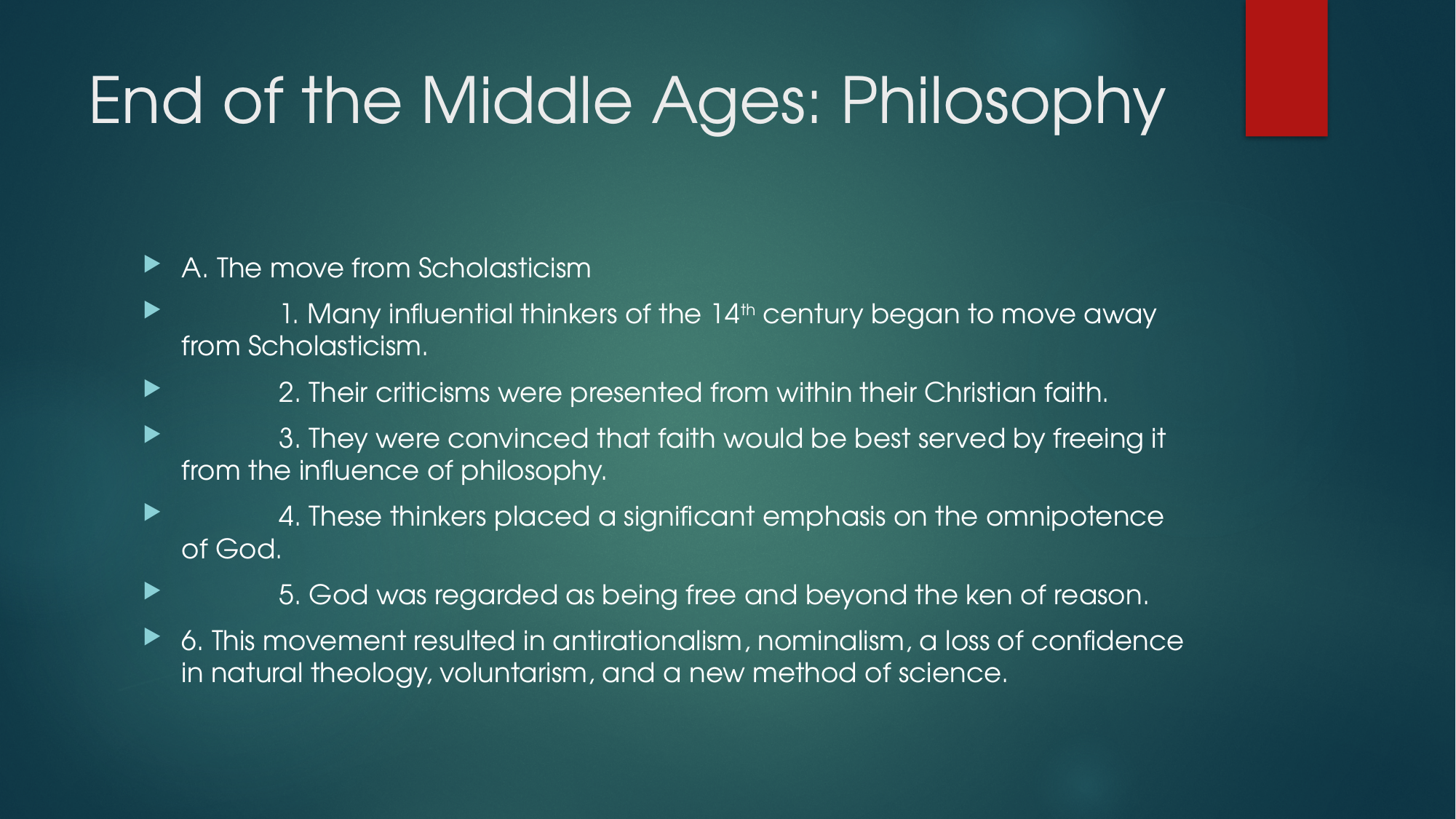

# End of the Middle Ages: Philosophy
A. The move from Scholasticism
		1. Many influential thinkers of the 14th century began to move away from Scholasticism.
		2. Their criticisms were presented from within their Christian faith.
		3. They were convinced that faith would be best served by freeing it from the influence of philosophy.
		4. These thinkers placed a significant emphasis on the omnipotence of God.
		5. God was regarded as being free and beyond the ken of reason.
6. This movement resulted in antirationalism, nominalism, a loss of confidence in natural theology, voluntarism, and a new method of science.